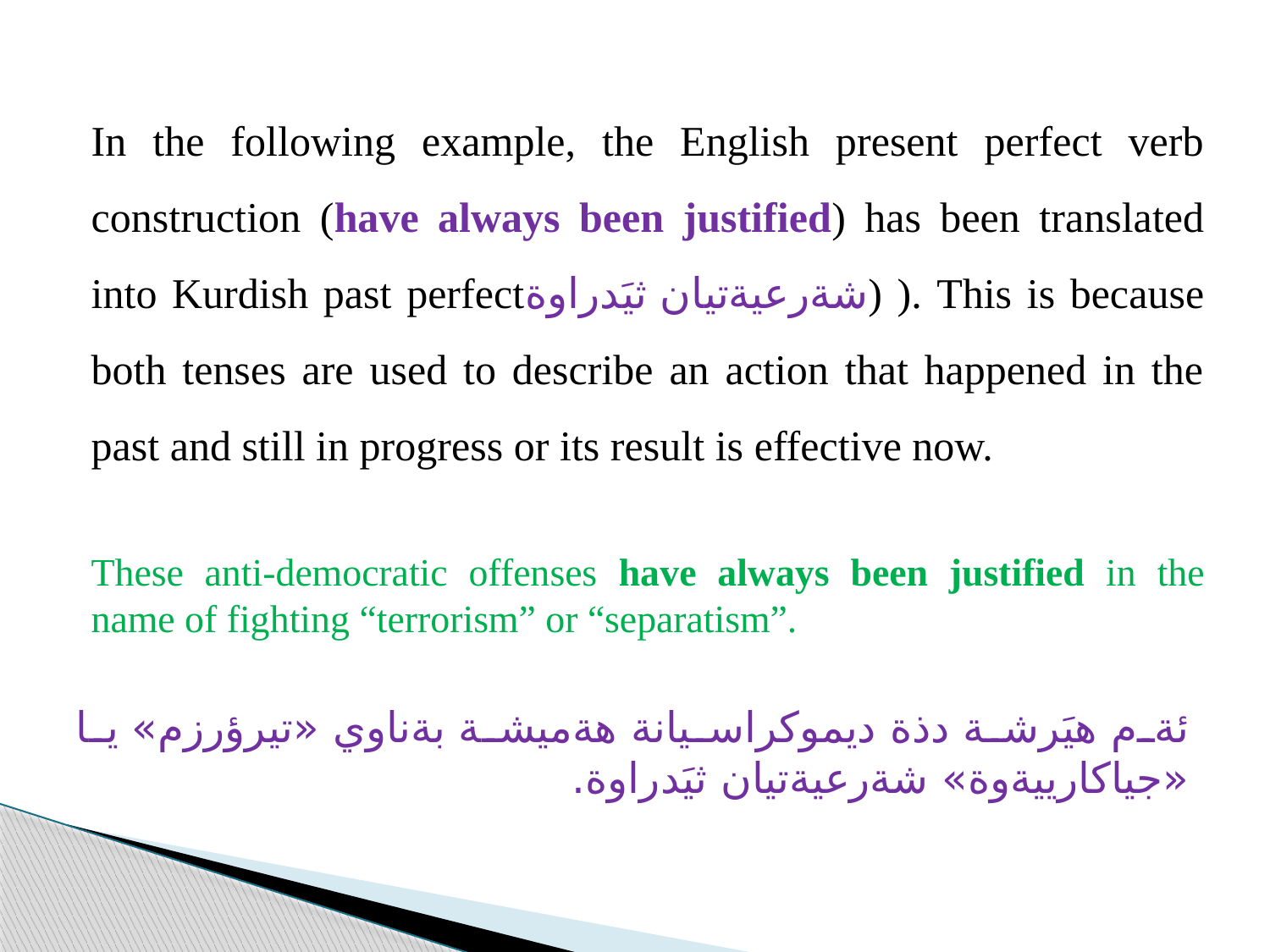

In the following example, the English present perfect verb construction (have always been justified) has been translated into Kurdish past perfectشةرعيةتيان ثيَدراوة) ). This is because both tenses are used to describe an action that happened in the past and still in progress or its result is effective now.

These anti-democratic offenses have always been justified in the name of fighting “terrorism” or “separatism”.

ئةم هيَرشة دذة ديموكراسيانة هةميشة بةناوي «تيرؤرزم» يا «جياكارييةوة» شةرعيةتيان ثيَدراوة.